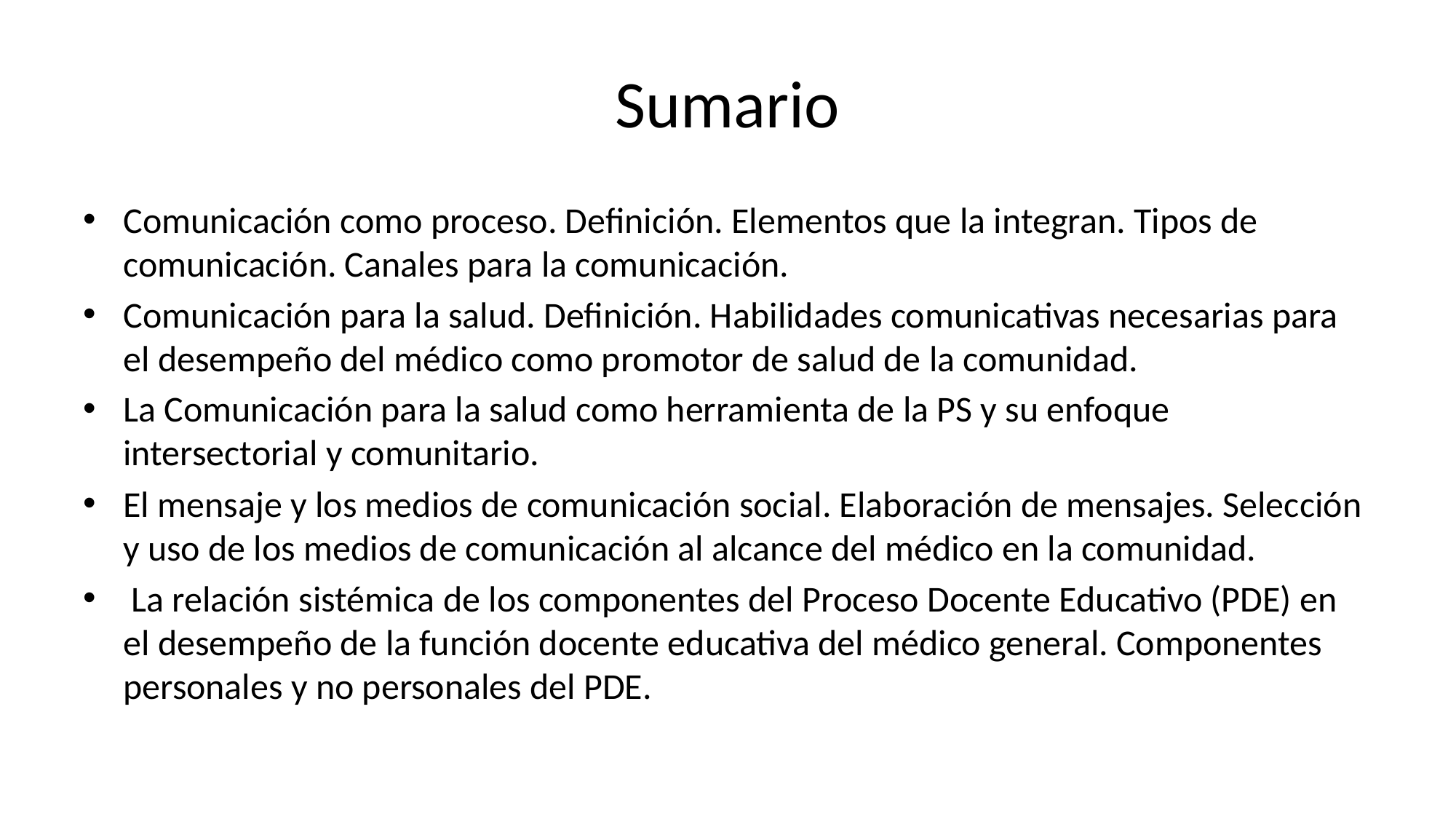

# Sumario
Comunicación como proceso. Definición. Elementos que la integran. Tipos de comunicación. Canales para la comunicación.
Comunicación para la salud. Definición. Habilidades comunicativas necesarias para el desempeño del médico como promotor de salud de la comunidad.
La Comunicación para la salud como herramienta de la PS y su enfoque intersectorial y comunitario.
El mensaje y los medios de comunicación social. Elaboración de mensajes. Selección y uso de los medios de comunicación al alcance del médico en la comunidad.
 La relación sistémica de los componentes del Proceso Docente Educativo (PDE) en el desempeño de la función docente educativa del médico general. Componentes personales y no personales del PDE.